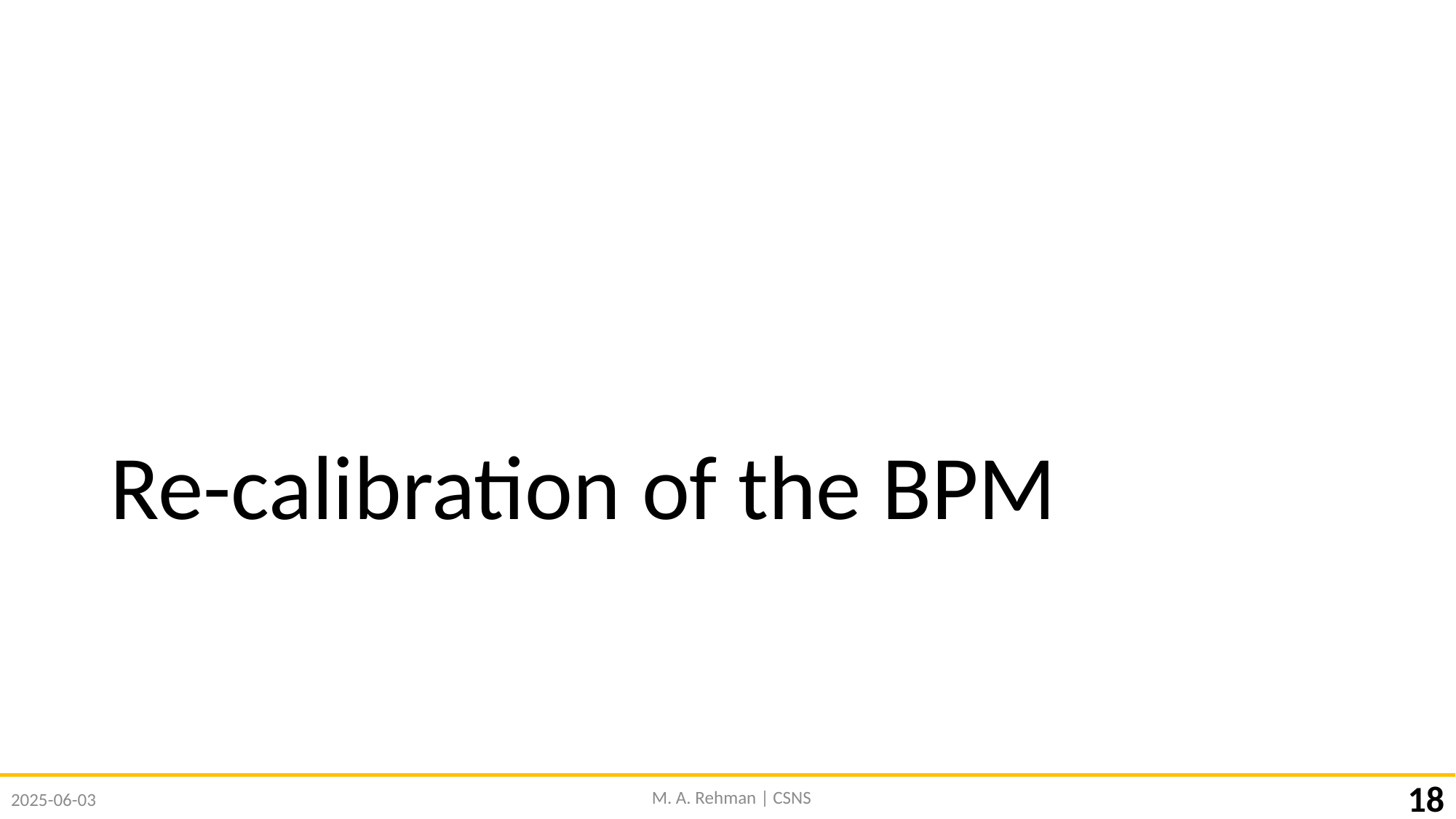

# Re-calibration of the BPM

M. A. Rehman | CSNS
18
2025-06-03